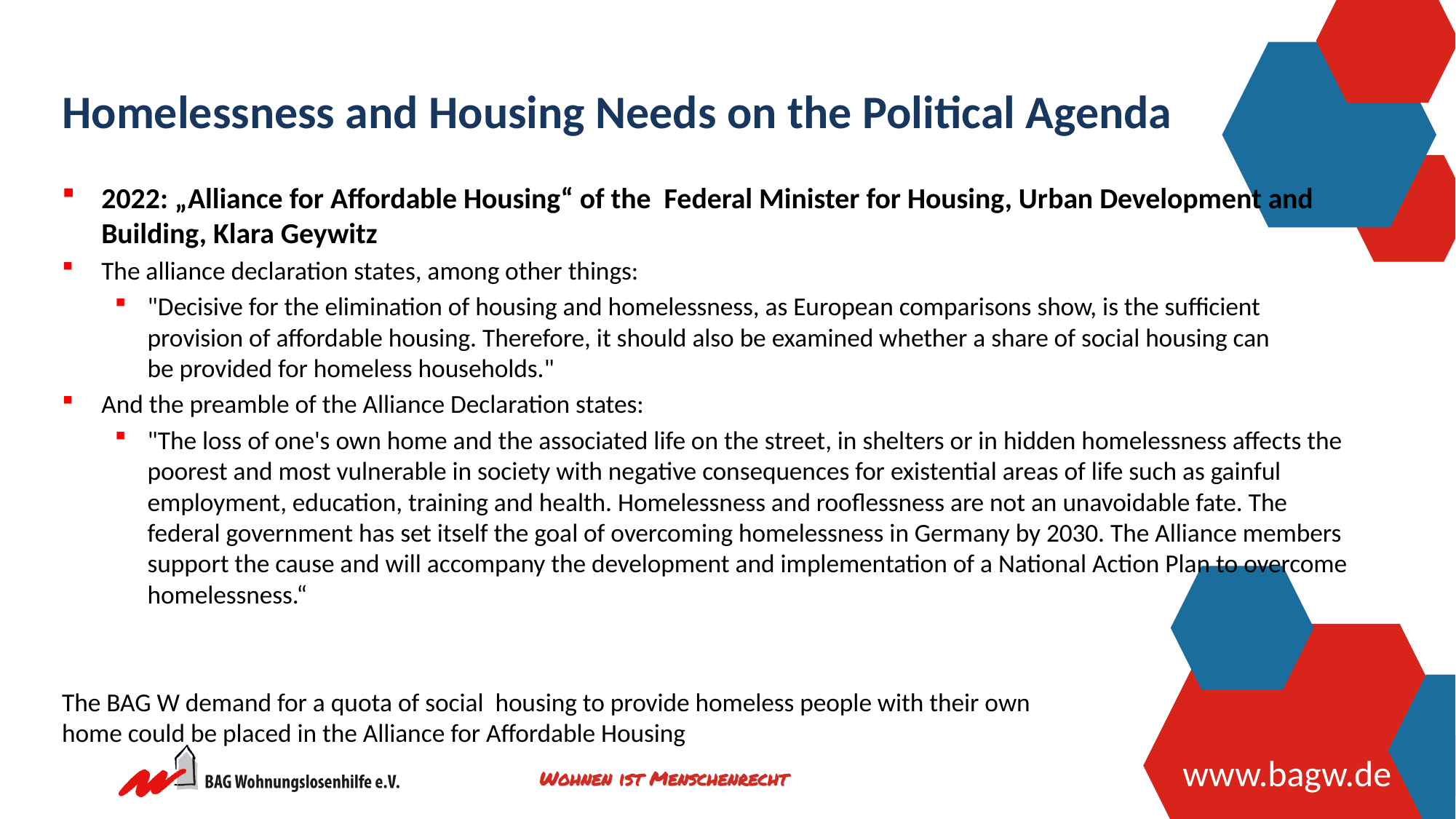

Homelessness and Housing Needs on the Political Agenda

2022: „Alliance for Affordable Housing“ of the  Federal Minister for Housing, Urban Development and Building, Klara Geywitz
The alliance declaration states, among other things:
"Decisive for the elimination of housing and homelessness, as European comparisons show, is the sufficient
provision of affordable housing. Therefore, it should also be examined whether a share of social housing can
be provided for homeless households."
And the preamble of the Alliance Declaration states:
"The loss of one's own home and the associated life on the street, in shelters or in hidden homelessness affects the poorest and most vulnerable in society with negative consequences for existential areas of life such as gainful employment, education, training and health. Homelessness and rooflessness are not an unavoidable fate. The federal government has set itself the goal of overcoming homelessness in Germany by 2030. The Alliance members support the cause and will accompany the development and implementation of a National Action Plan to overcome homelessness.“

The BAG W demand for a quota of social  housing to provide homeless people with their own
home could be placed in the Alliance for Affordable Housing